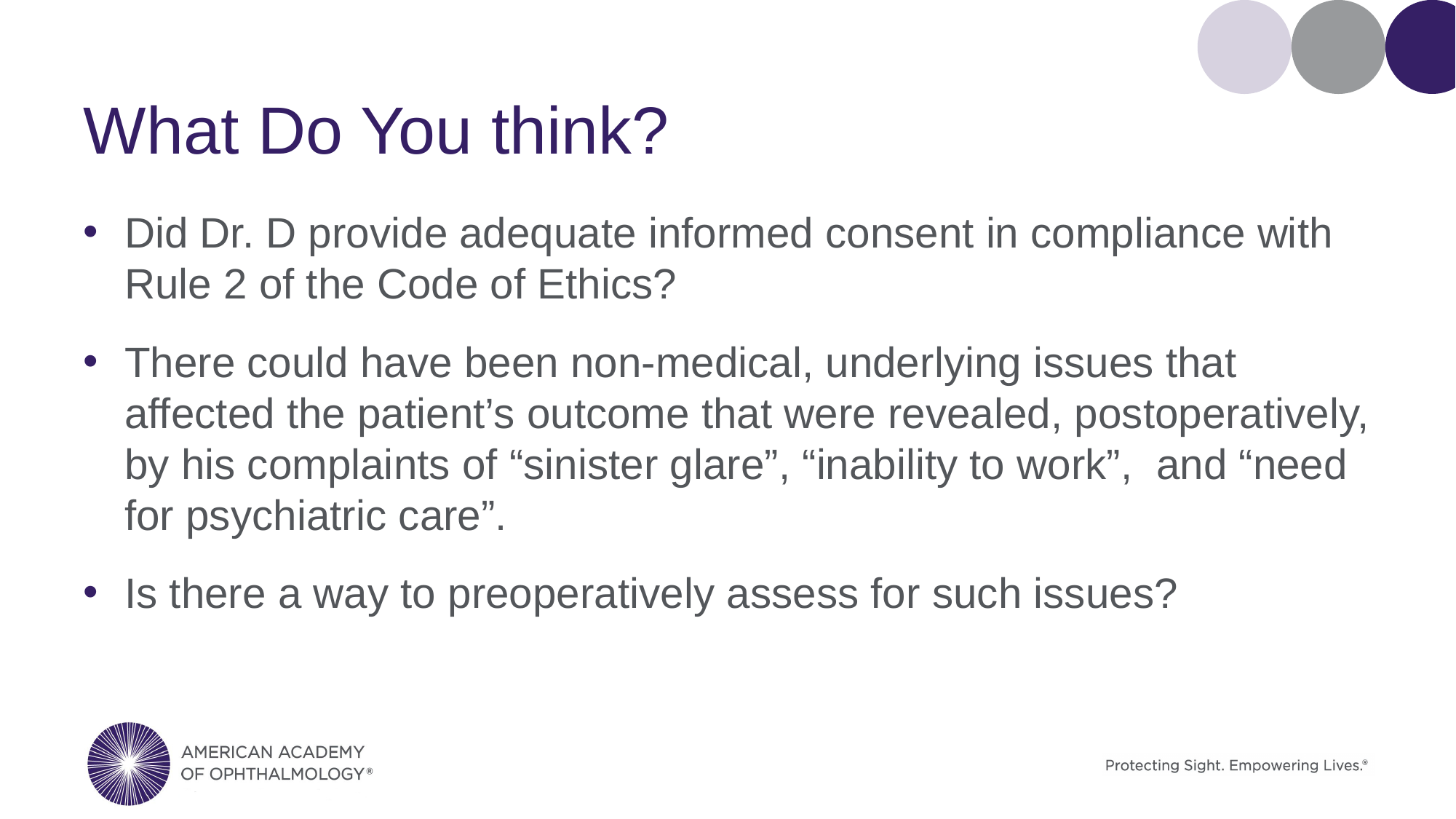

# What Do You think?
Did Dr. D provide adequate informed consent in compliance with Rule 2 of the Code of Ethics?
There could have been non-medical, underlying issues that affected the patient’s outcome that were revealed, postoperatively, by his complaints of “sinister glare”, “inability to work”,  and “need for psychiatric care”.
Is there a way to preoperatively assess for such issues?